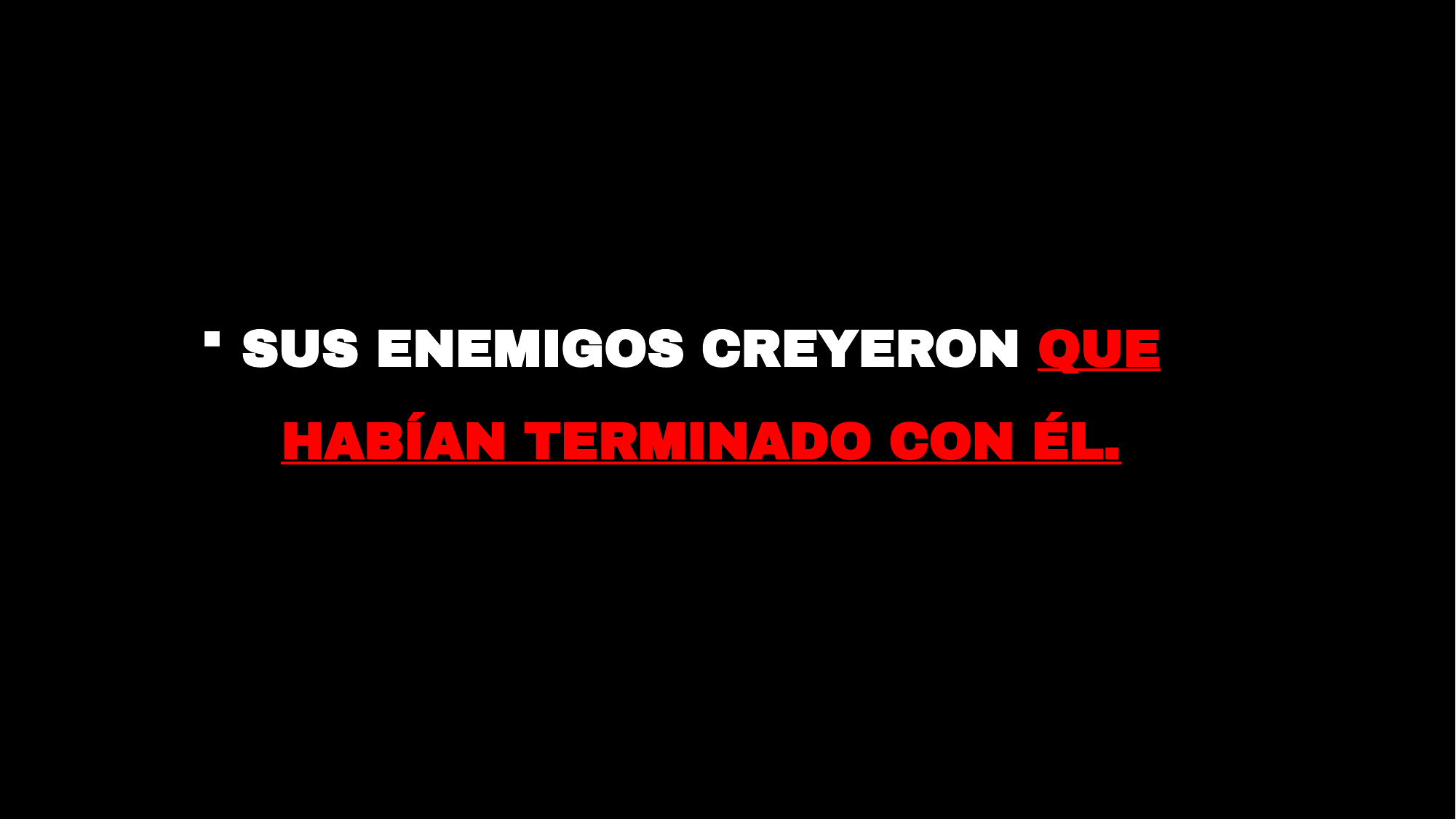

# Sus enemigos creyeron que habían terminado con él.